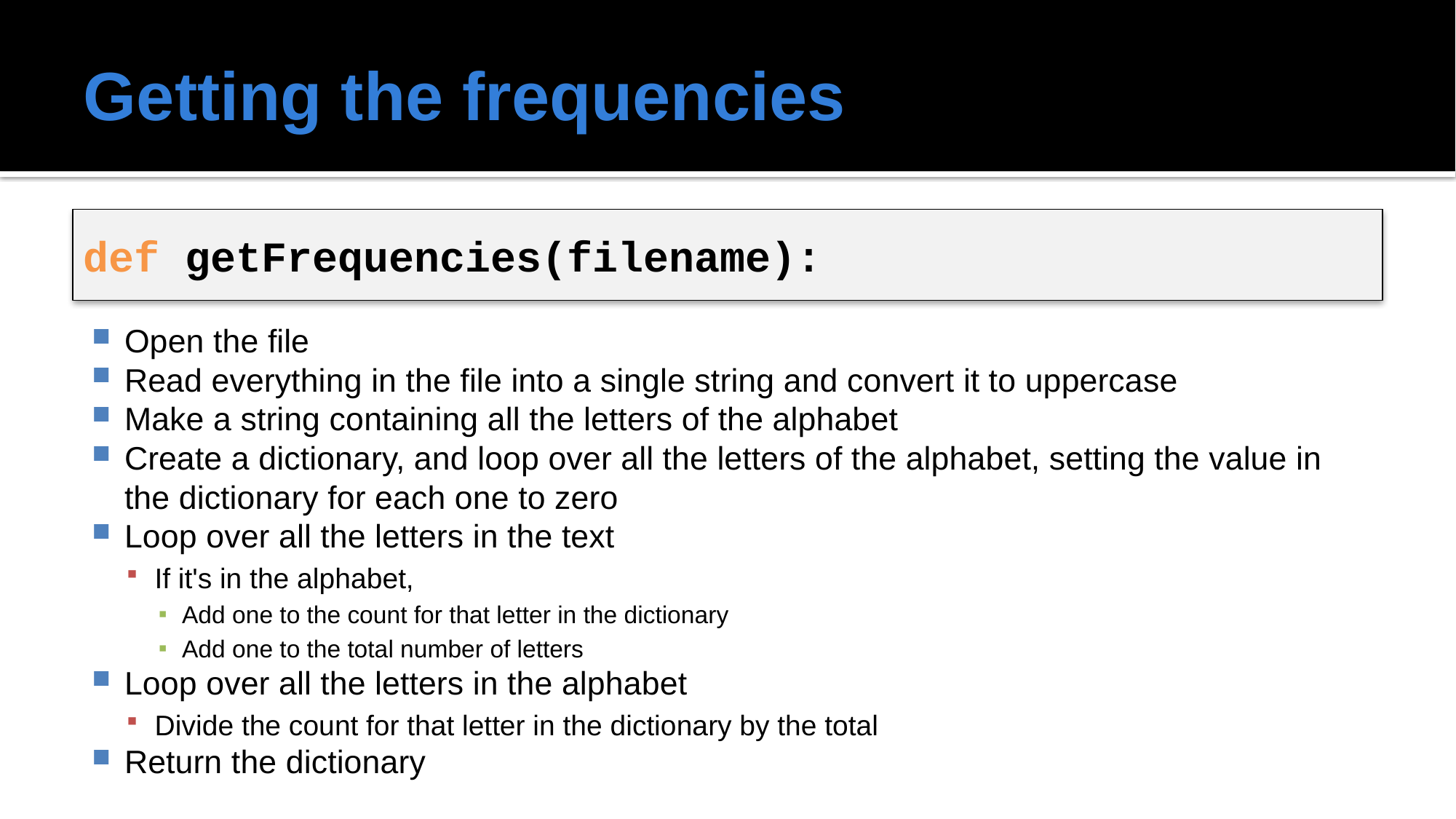

# Getting the frequencies
def getFrequencies(filename):
Open the file
Read everything in the file into a single string and convert it to uppercase
Make a string containing all the letters of the alphabet
Create a dictionary, and loop over all the letters of the alphabet, setting the value in the dictionary for each one to zero
Loop over all the letters in the text
If it's in the alphabet,
Add one to the count for that letter in the dictionary
Add one to the total number of letters
Loop over all the letters in the alphabet
Divide the count for that letter in the dictionary by the total
Return the dictionary